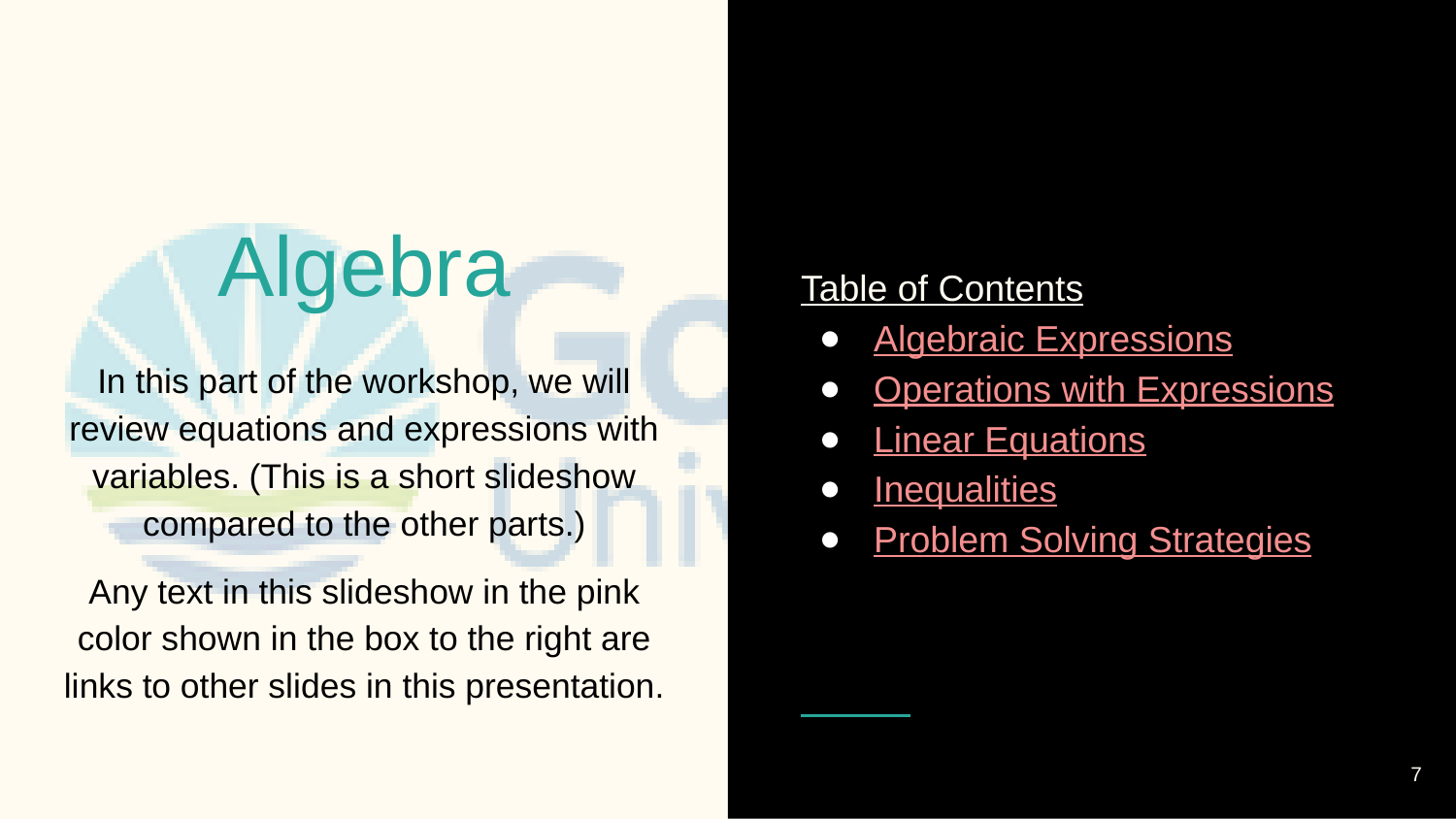

# Algebra
Table of Contents
Algebraic Expressions
Operations with Expressions
Linear Equations
Inequalities
Problem Solving Strategies
In this part of the workshop, we will review equations and expressions with variables. (This is a short slideshow compared to the other parts.)
Any text in this slideshow in the pink color shown in the box to the right are links to other slides in this presentation.
7